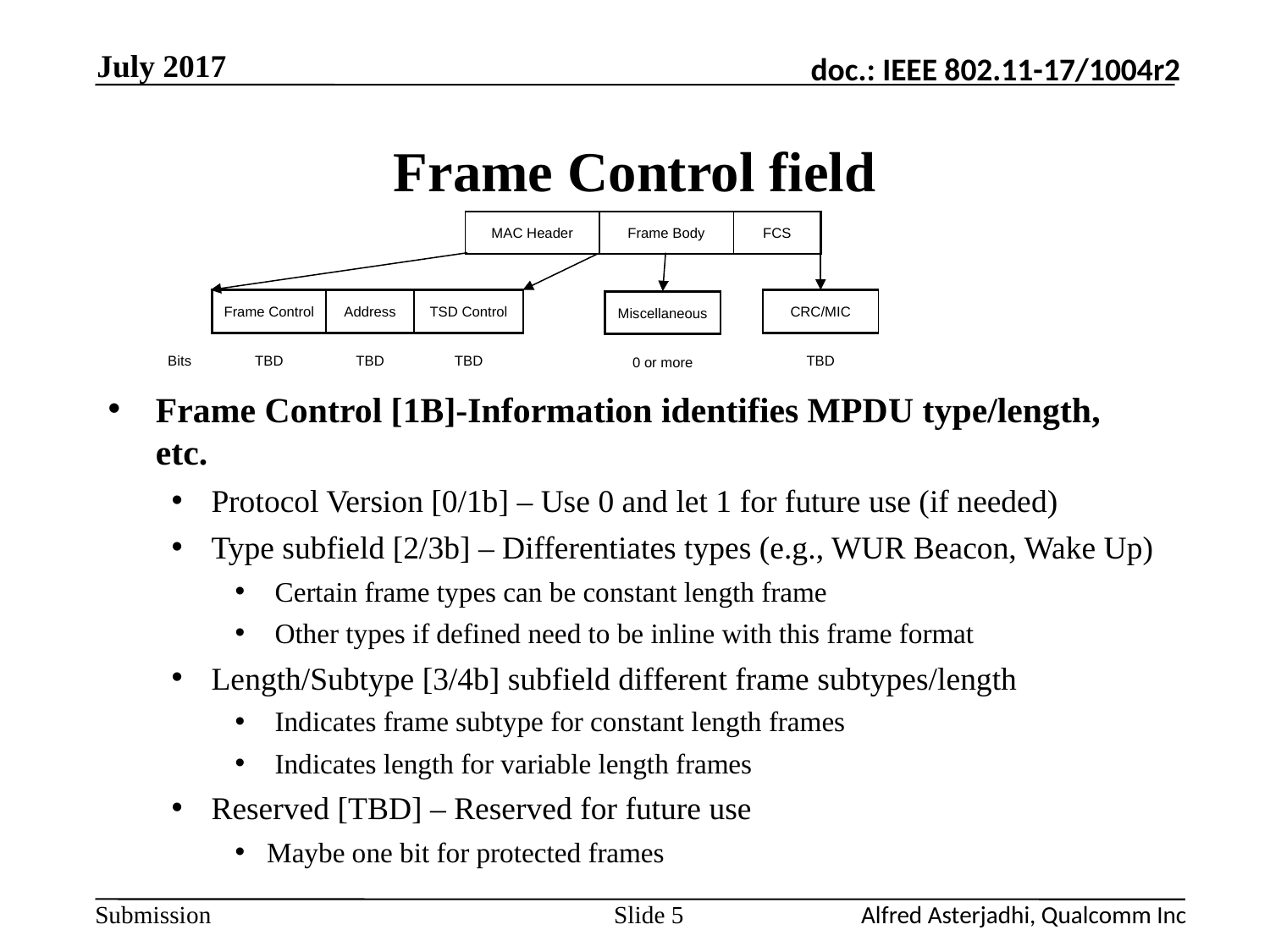

July 2017
# Frame Control field
| MAC Header | Frame Body | FCS |
| --- | --- | --- |
|  | Frame Control | Address | TSD Control |
| --- | --- | --- | --- |
| Bits | TBD | TBD | TBD |
| CRC/MIC |
| --- |
| TBD |
| Miscellaneous |
| --- |
| 0 or more |
Frame Control [1B]-Information identifies MPDU type/length, etc.
Protocol Version [0/1b] – Use 0 and let 1 for future use (if needed)
Type subfield [2/3b] – Differentiates types (e.g., WUR Beacon, Wake Up)
Certain frame types can be constant length frame
Other types if defined need to be inline with this frame format
Length/Subtype [3/4b] subfield different frame subtypes/length
Indicates frame subtype for constant length frames
Indicates length for variable length frames
Reserved [TBD] – Reserved for future use
Maybe one bit for protected frames
Slide 5
Alfred Asterjadhi, Qualcomm Inc